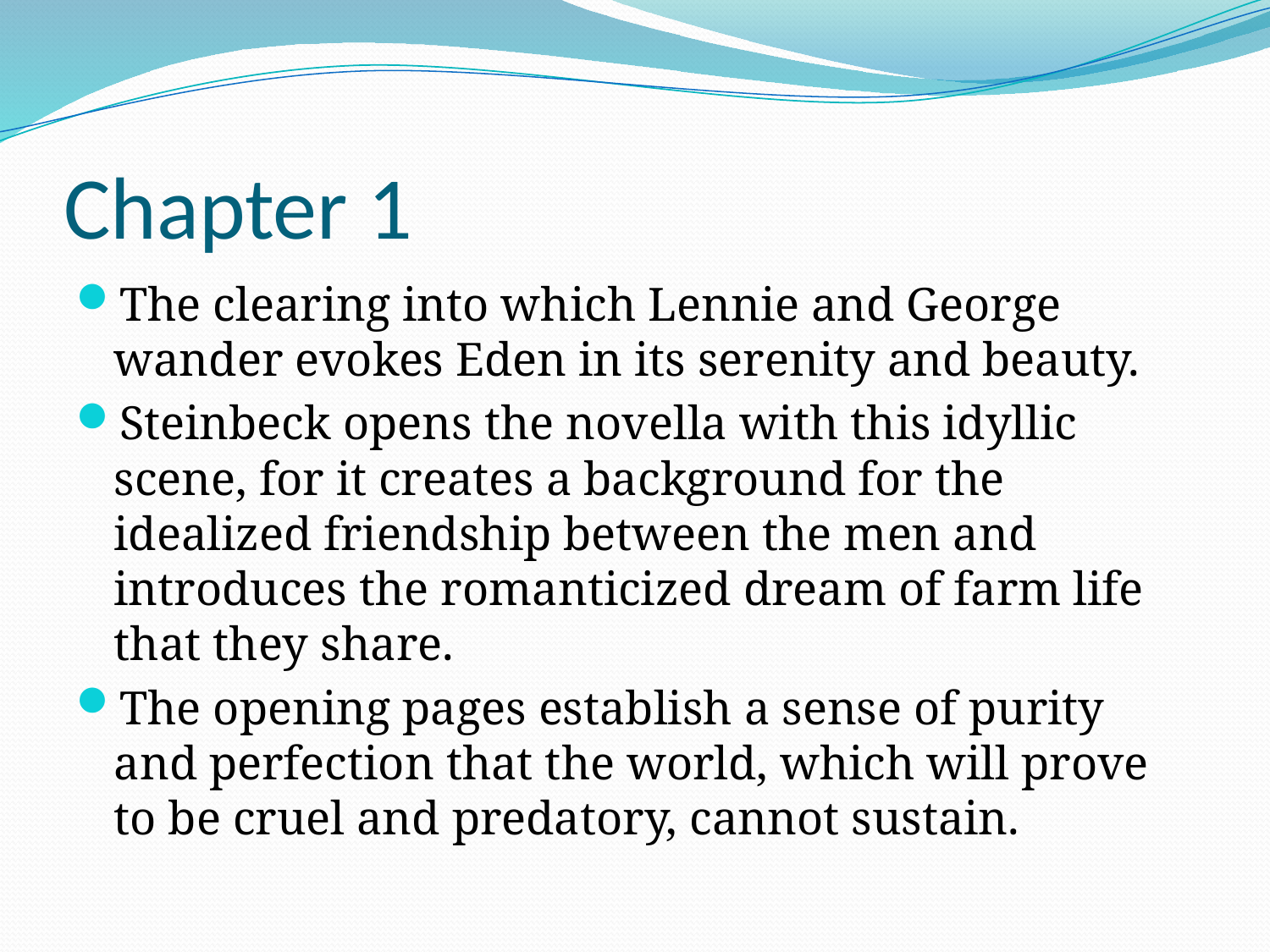

# Chapter 1
The clearing into which Lennie and George wander evokes Eden in its serenity and beauty.
Steinbeck opens the novella with this idyllic scene, for it creates a background for the idealized friendship between the men and introduces the romanticized dream of farm life that they share.
The opening pages establish a sense of purity and perfection that the world, which will prove to be cruel and predatory, cannot sustain.